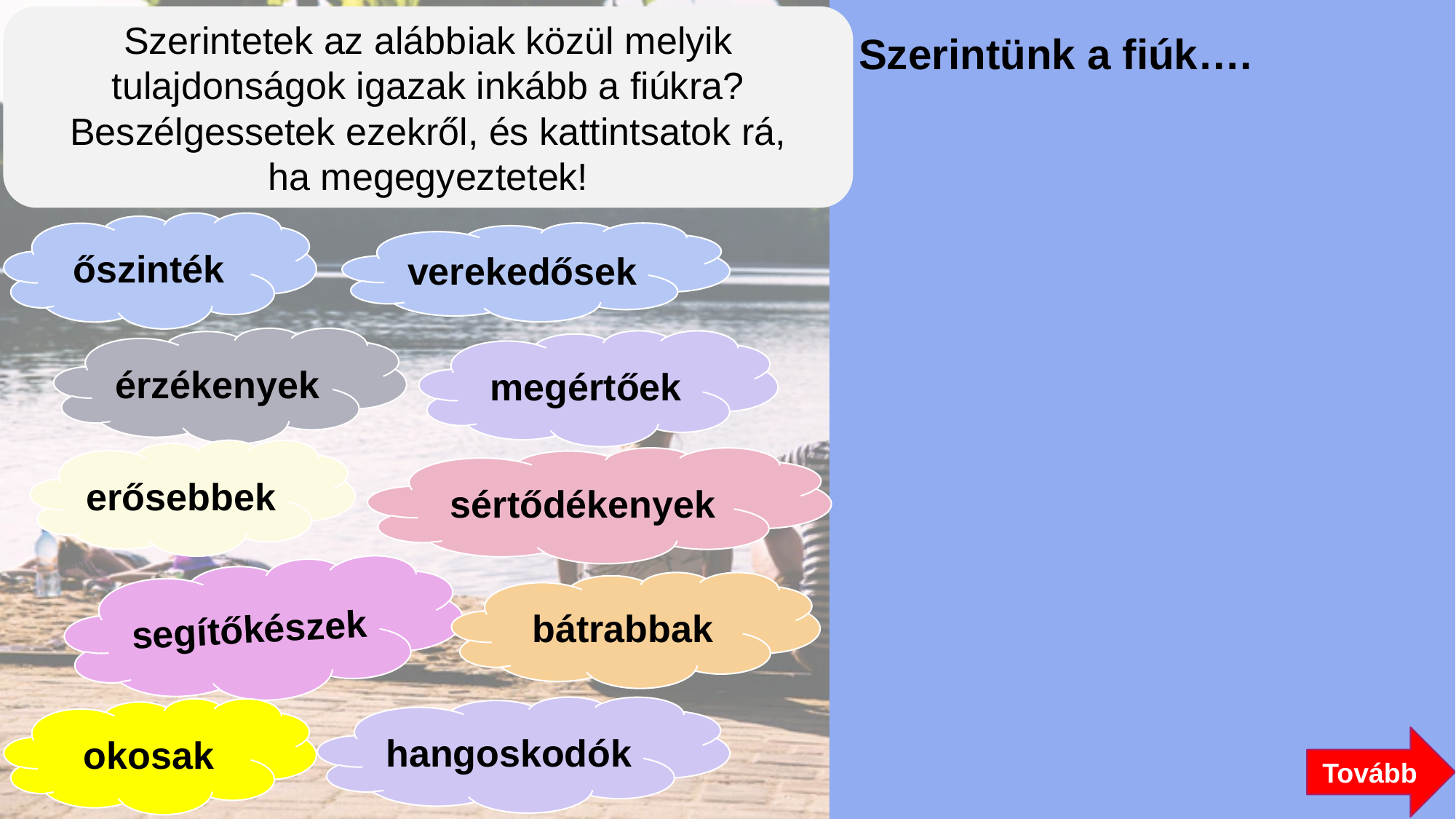

Szerintetek az alábbiak közül melyik tulajdonságok igazak inkább a fiúkra? Beszélgessetek ezekről, és kattintsatok rá,
ha megegyeztetek!
Szerintünk a fiúk….
őszinték
verekedősek
érzékenyek
megértőek
erősebbek
sértődékenyek
segítőkészek
bátrabbak
hangoskodók
okosak
Tovább